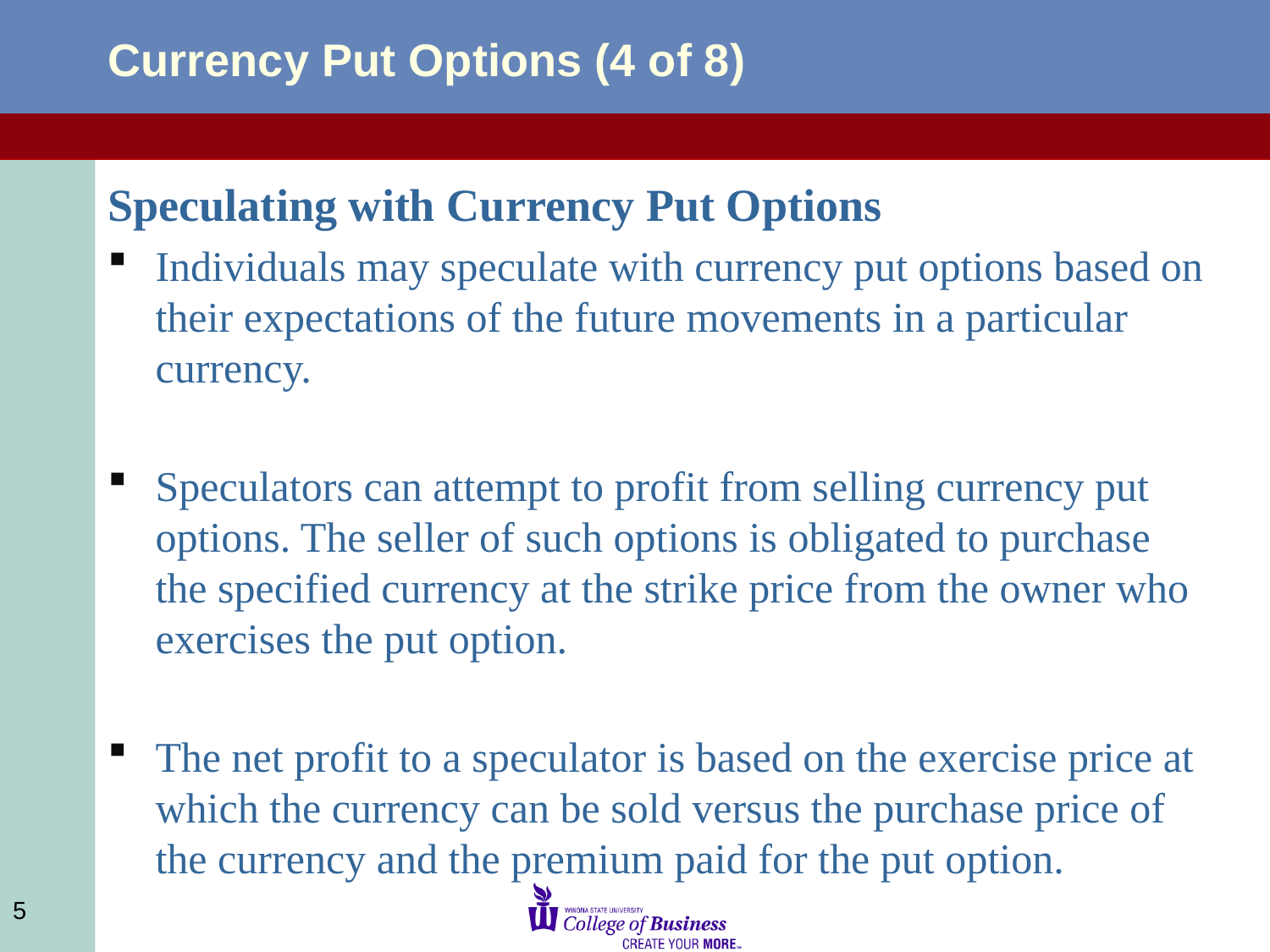

# Currency Put Options (4 of 8)
Speculating with Currency Put Options
Individuals may speculate with currency put options based on their expectations of the future movements in a particular currency.

Speculators can attempt to profit from selling currency put options. The seller of such options is obligated to purchase the specified currency at the strike price from the owner who exercises the put option.

The net profit to a speculator is based on the exercise price at which the currency can be sold versus the purchase price of the currency and the premium paid for the put option.
5